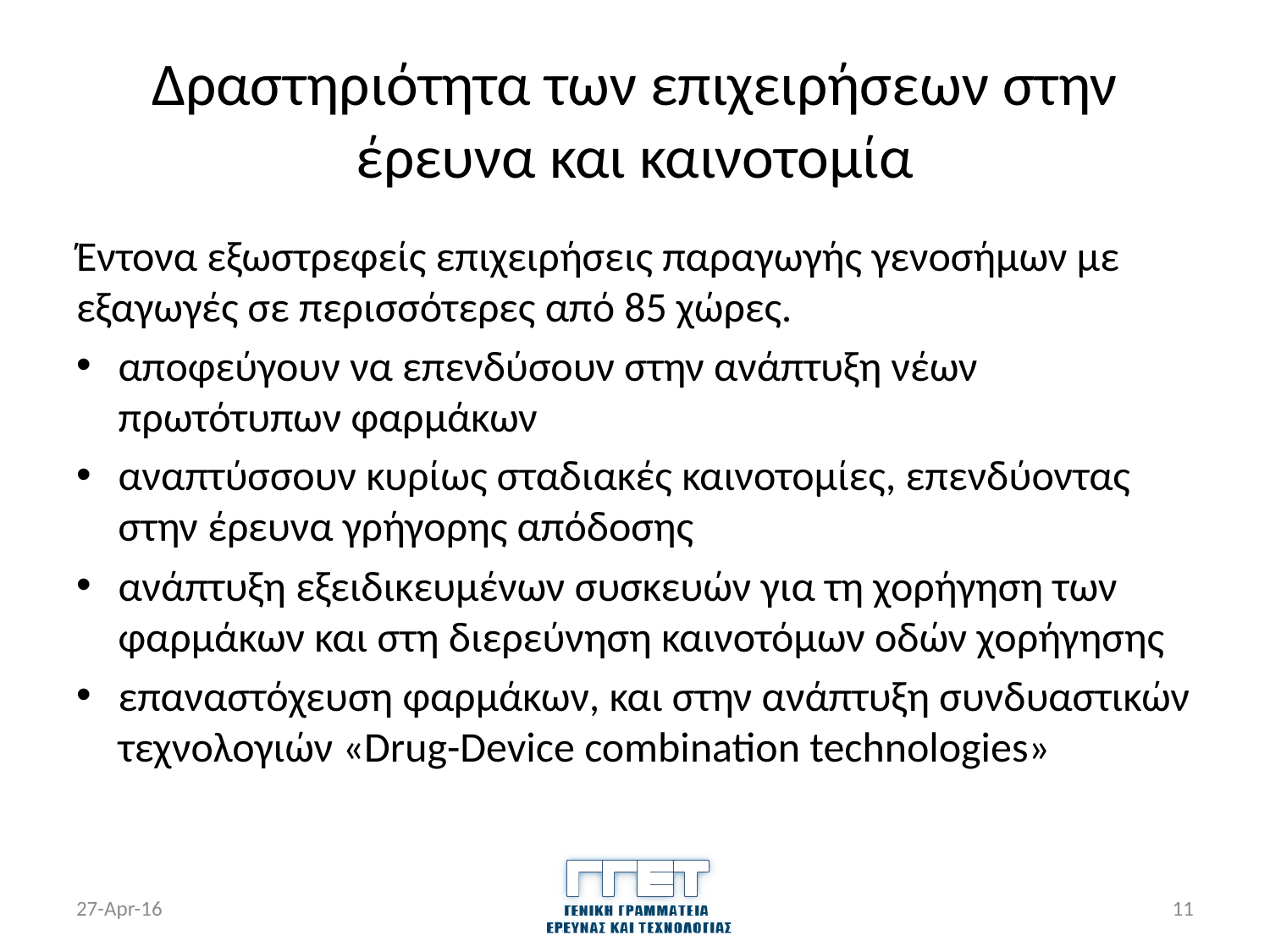

# Δραστηριότητα των επιχειρήσεων στην έρευνα και καινοτομία
Έντονα εξωστρεφείς επιχειρήσεις παραγωγής γενοσήμων με εξαγωγές σε περισσότερες από 85 χώρες.
αποφεύγουν να επενδύσουν στην ανάπτυξη νέων πρωτότυπων φαρμάκων
αναπτύσσουν κυρίως σταδιακές καινοτομίες, επενδύοντας στην έρευνα γρήγορης απόδοσης
ανάπτυξη εξειδικευμένων συσκευών για τη χορήγηση των φαρμάκων και στη διερεύνηση καινοτόμων οδών χορήγησης
επαναστόχευση φαρμάκων, και στην ανάπτυξη συνδυαστικών τεχνολογιών «Drug-Device combination technologies»
27-Apr-16
11